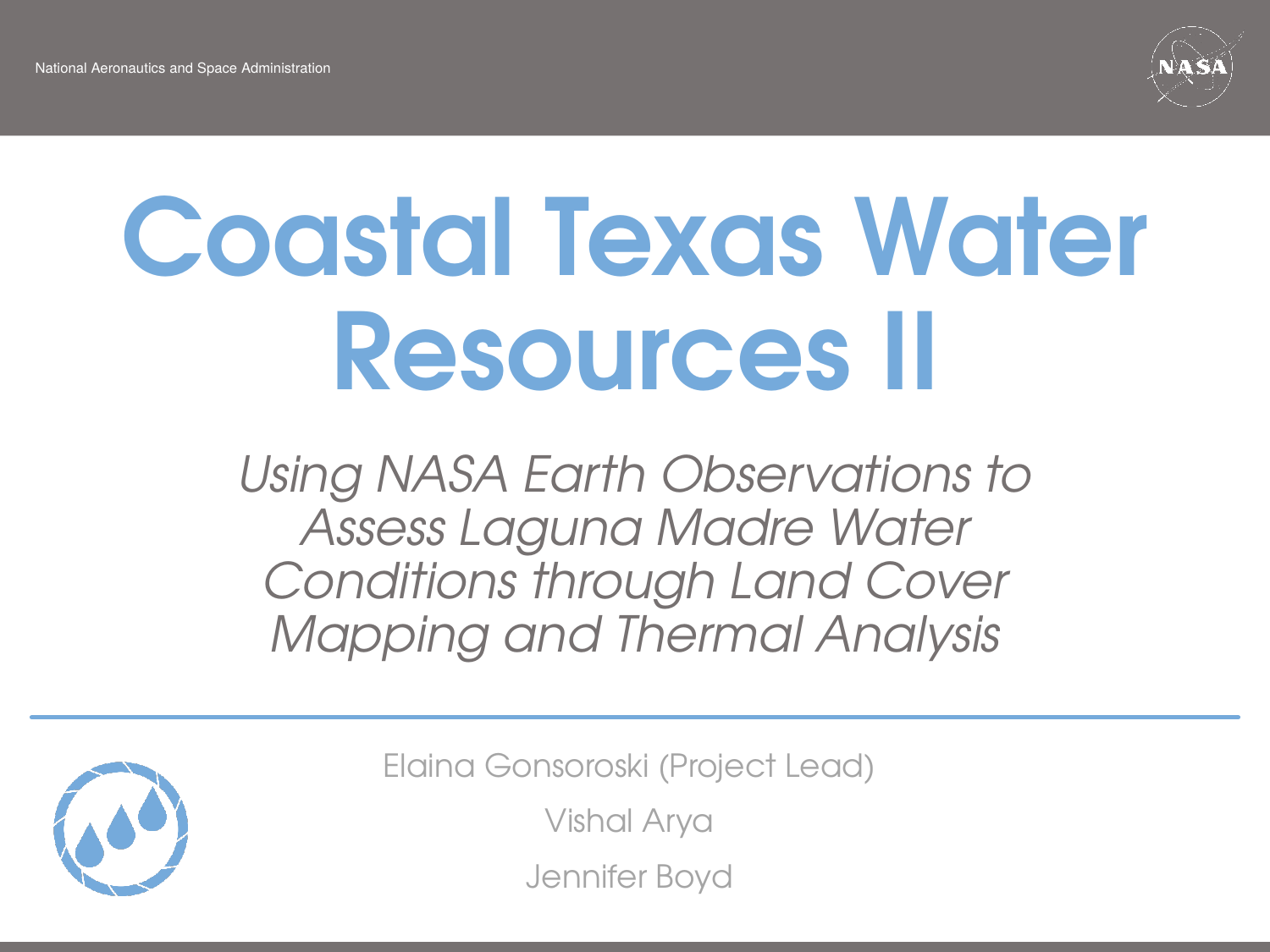

Coastal Texas Water Resources II
Using NASA Earth Observations to Assess Laguna Madre Water Conditions through Land Cover Mapping and Thermal Analysis
Elaina Gonsoroski (Project Lead)
Vishal Arya
Jennifer Boyd